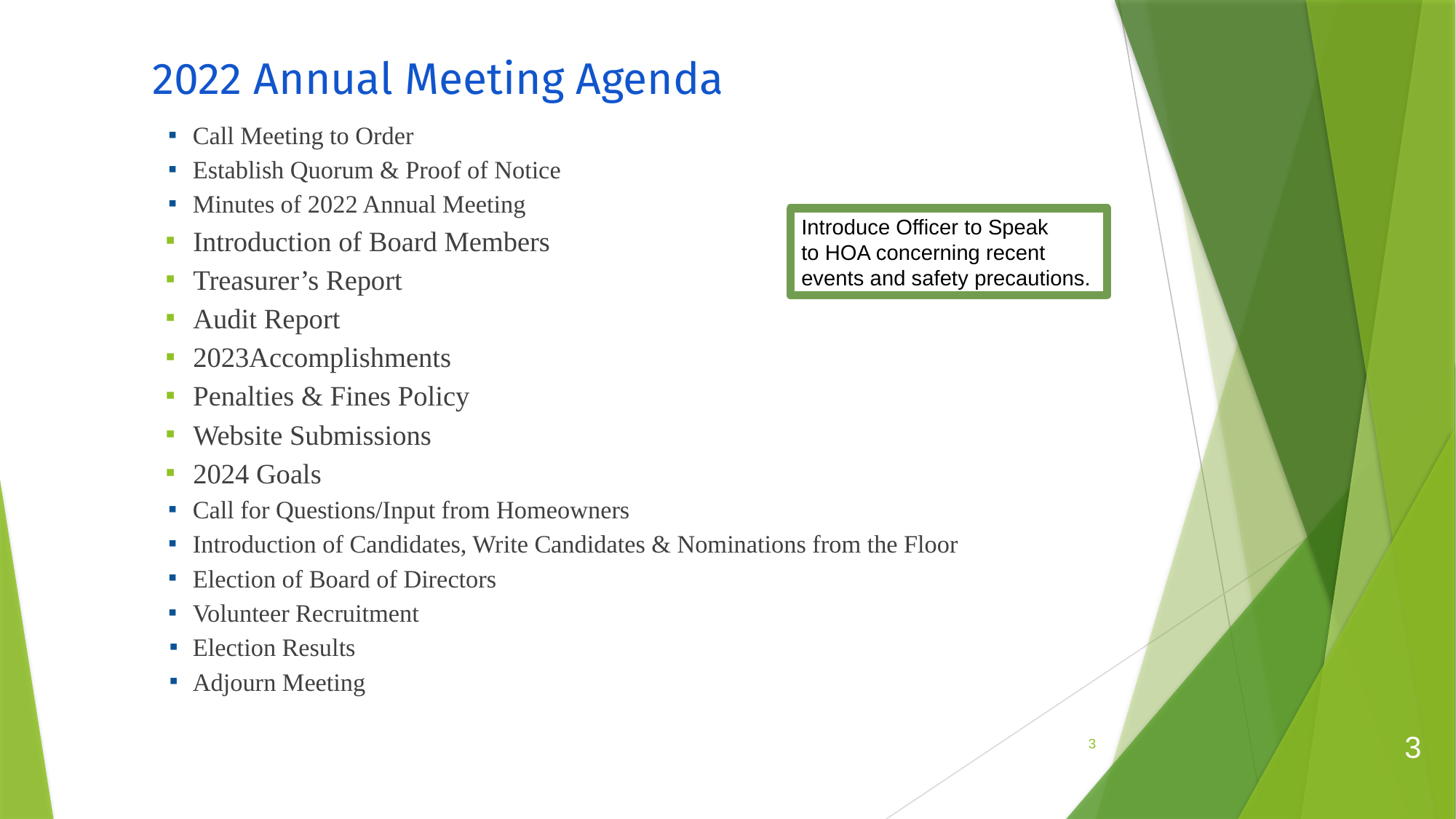

# 2022 Annual Meeting Agenda
Call Meeting to Order
Establish Quorum & Proof of Notice
Minutes of 2022 Annual Meeting
Introduction of Board Members
Treasurer’s Report
Audit Report
2023Accomplishments
Penalties & Fines Policy
Website Submissions
2024 Goals
Call for Questions/Input from Homeowners
Introduction of Candidates, Write Candidates & Nominations from the Floor
Election of Board of Directors
Volunteer Recruitment
Election Results
Adjourn Meeting
Introduce Officer to Speak
to HOA concerning recent events and safety precautions.
3